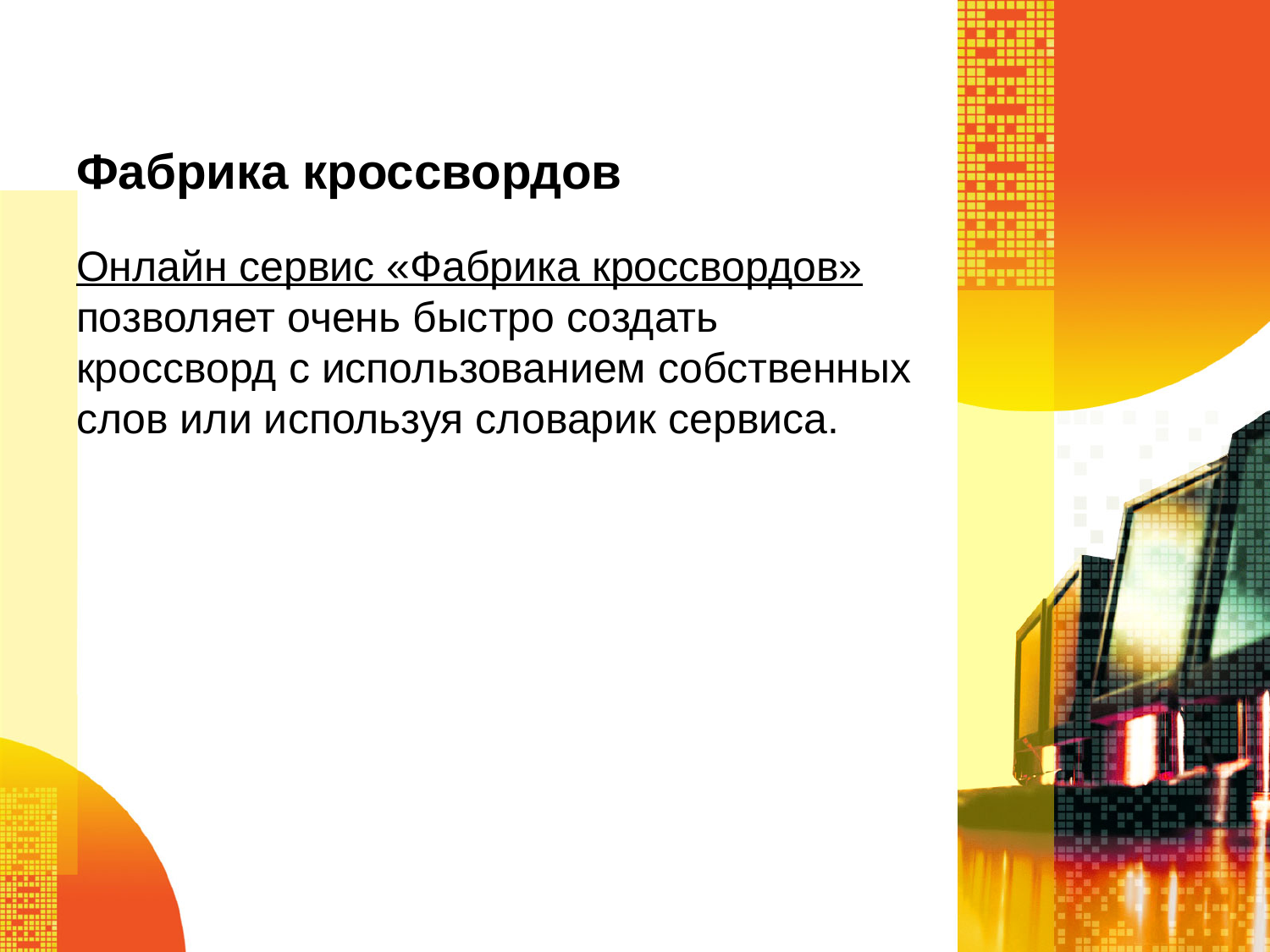

# Фабрика кроссвордов
Онлайн сервис «Фабрика кроссвордов» позволяет очень быстро создать кроссворд с использованием собственных слов или используя словарик сервиса.